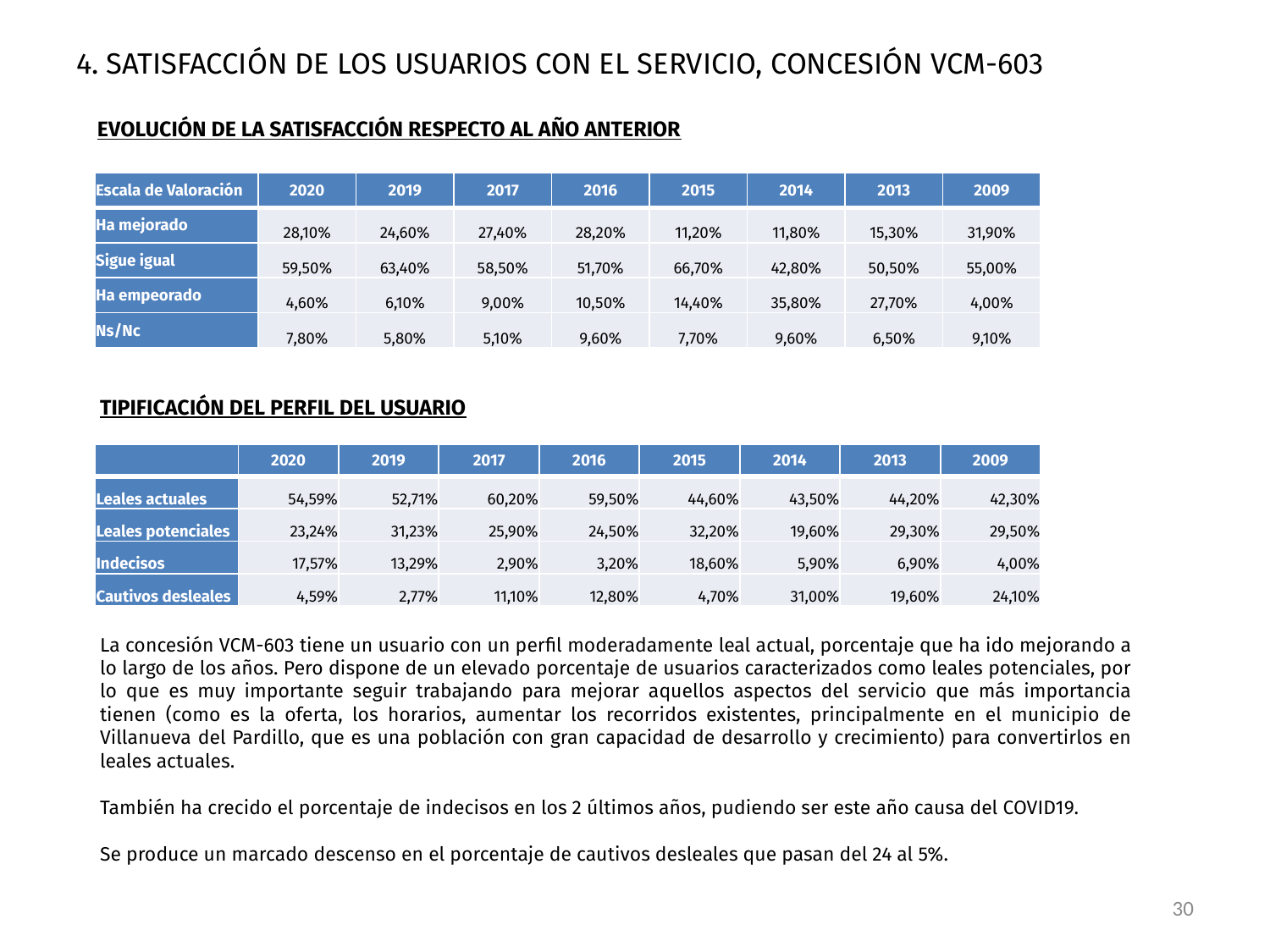

# 4. SATISFACCIÓN DE LOS USUARIOS CON EL SERVICIO, CONCESIÓN VCM-603
EVOLUCIÓN DE LA SATISFACCIÓN RESPECTO AL AÑO ANTERIOR
| Escala de Valoración | 2020 | 2019 | 2017 | 2016 | 2015 | 2014 | 2013 | 2009 |
| --- | --- | --- | --- | --- | --- | --- | --- | --- |
| Ha mejorado | 28,10% | 24,60% | 27,40% | 28,20% | 11,20% | 11,80% | 15,30% | 31,90% |
| Sigue igual | 59,50% | 63,40% | 58,50% | 51,70% | 66,70% | 42,80% | 50,50% | 55,00% |
| Ha empeorado | 4,60% | 6,10% | 9,00% | 10,50% | 14,40% | 35,80% | 27,70% | 4,00% |
| Ns/Nc | 7,80% | 5,80% | 5,10% | 9,60% | 7,70% | 9,60% | 6,50% | 9,10% |
TIPIFICACIÓN DEL PERFIL DEL USUARIO
|  | 2020 | 2019 | 2017 | 2016 | 2015 | 2014 | 2013 | 2009 |
| --- | --- | --- | --- | --- | --- | --- | --- | --- |
| Leales actuales | 54,59% | 52,71% | 60,20% | 59,50% | 44,60% | 43,50% | 44,20% | 42,30% |
| Leales potenciales | 23,24% | 31,23% | 25,90% | 24,50% | 32,20% | 19,60% | 29,30% | 29,50% |
| Indecisos | 17,57% | 13,29% | 2,90% | 3,20% | 18,60% | 5,90% | 6,90% | 4,00% |
| Cautivos desleales | 4,59% | 2,77% | 11,10% | 12,80% | 4,70% | 31,00% | 19,60% | 24,10% |
La concesión VCM-603 tiene un usuario con un perfil moderadamente leal actual, porcentaje que ha ido mejorando a lo largo de los años. Pero dispone de un elevado porcentaje de usuarios caracterizados como leales potenciales, por lo que es muy importante seguir trabajando para mejorar aquellos aspectos del servicio que más importancia tienen (como es la oferta, los horarios, aumentar los recorridos existentes, principalmente en el municipio de Villanueva del Pardillo, que es una población con gran capacidad de desarrollo y crecimiento) para convertirlos en leales actuales.

También ha crecido el porcentaje de indecisos en los 2 últimos años, pudiendo ser este año causa del COVID19.

Se produce un marcado descenso en el porcentaje de cautivos desleales que pasan del 24 al 5%.
30